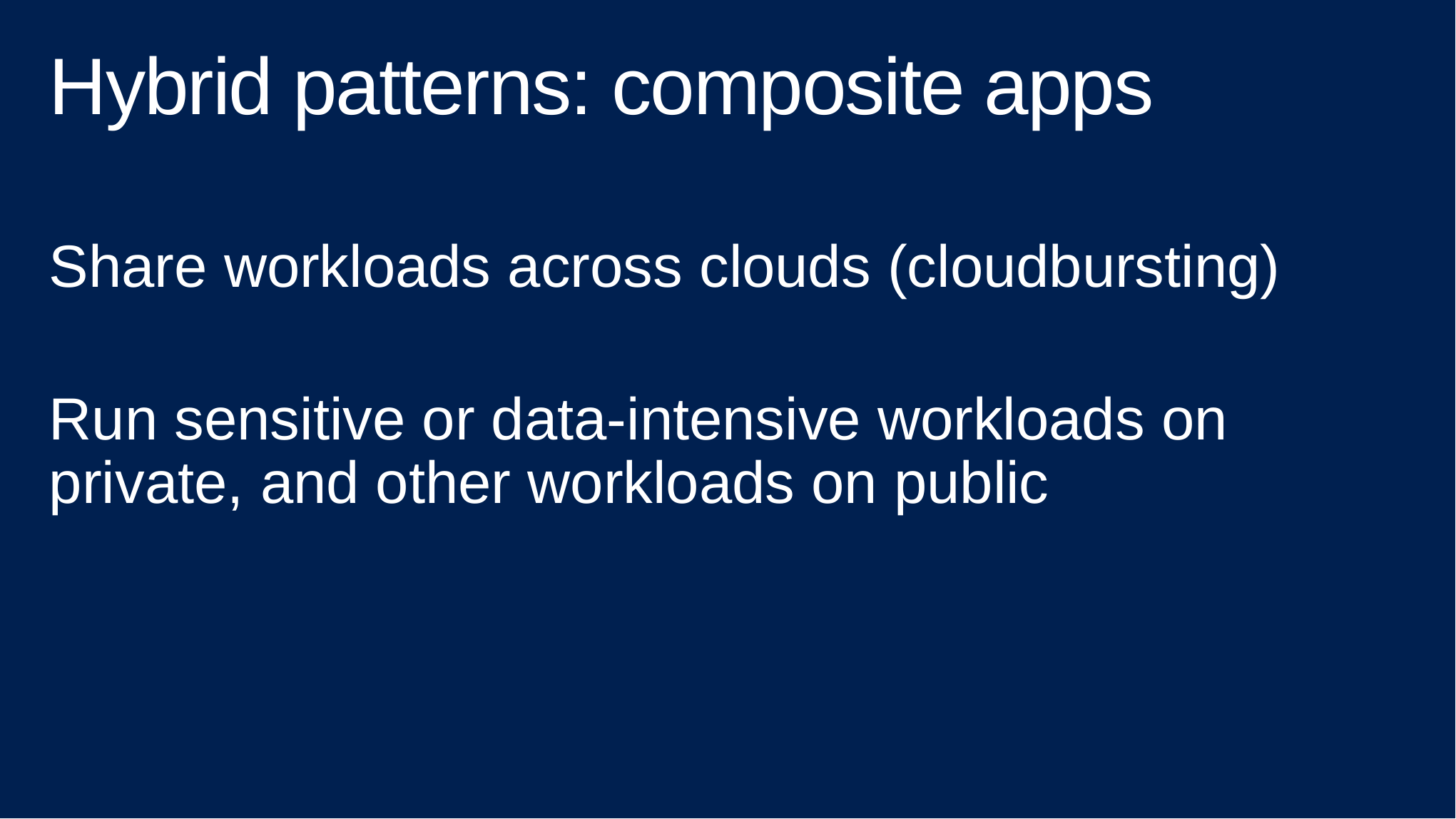

# Hybrid patterns: composite apps

Share workloads across clouds (cloudbursting)

Run sensitive or data-intensive workloads on private, and other workloads on public